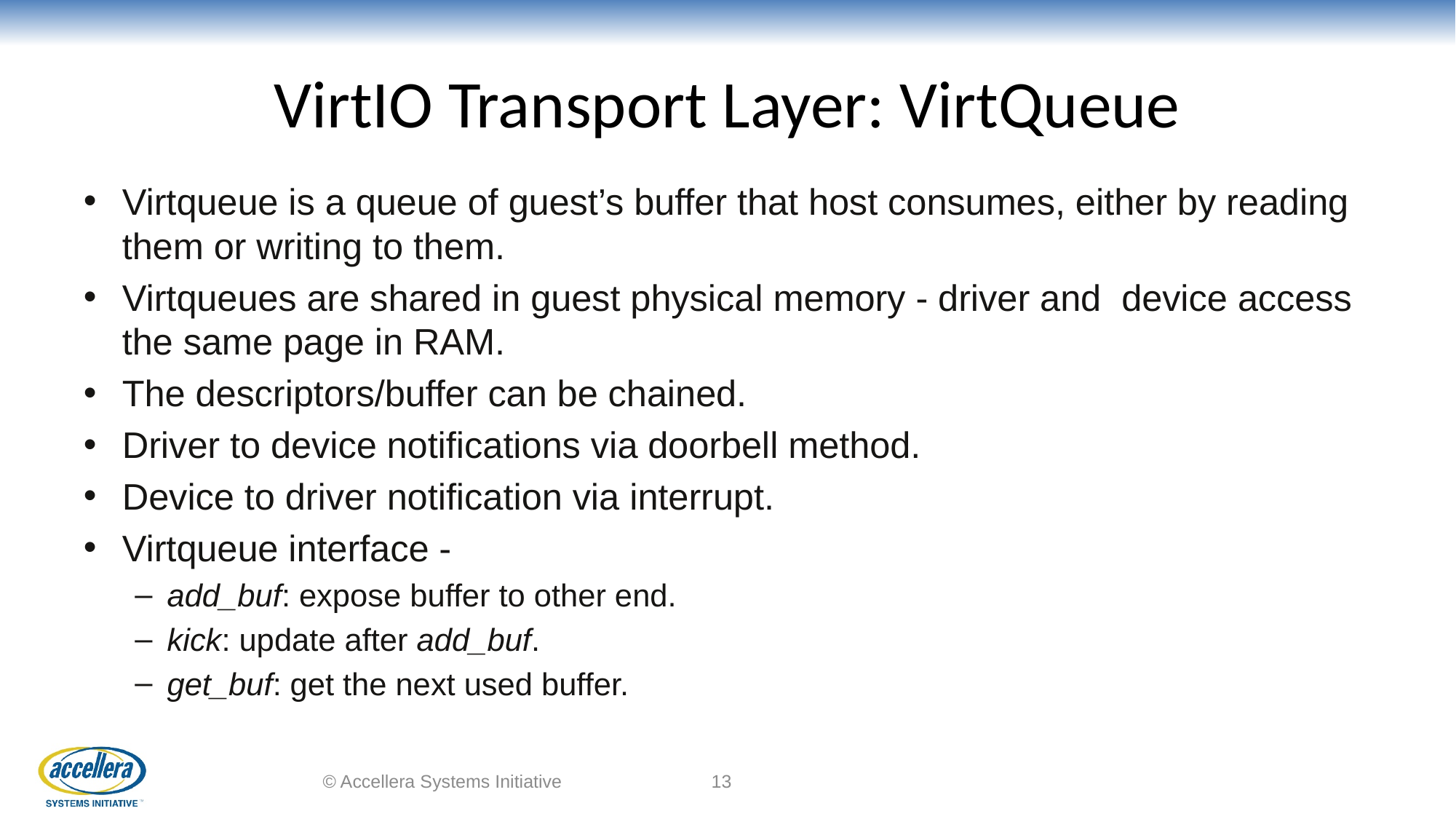

# VirtIO Transport Layer: VirtQueue
Virtqueue is a queue of guest’s buffer that host consumes, either by reading them or writing to them.
Virtqueues are shared in guest physical memory - driver and  device access the same page in RAM.
The descriptors/buffer can be chained.
Driver to device notifications via doorbell method.
Device to driver notification via interrupt.
Virtqueue interface -
add_buf: expose buffer to other end.
kick: update after add_buf.
get_buf: get the next used buffer.

© Accellera Systems Initiative
13